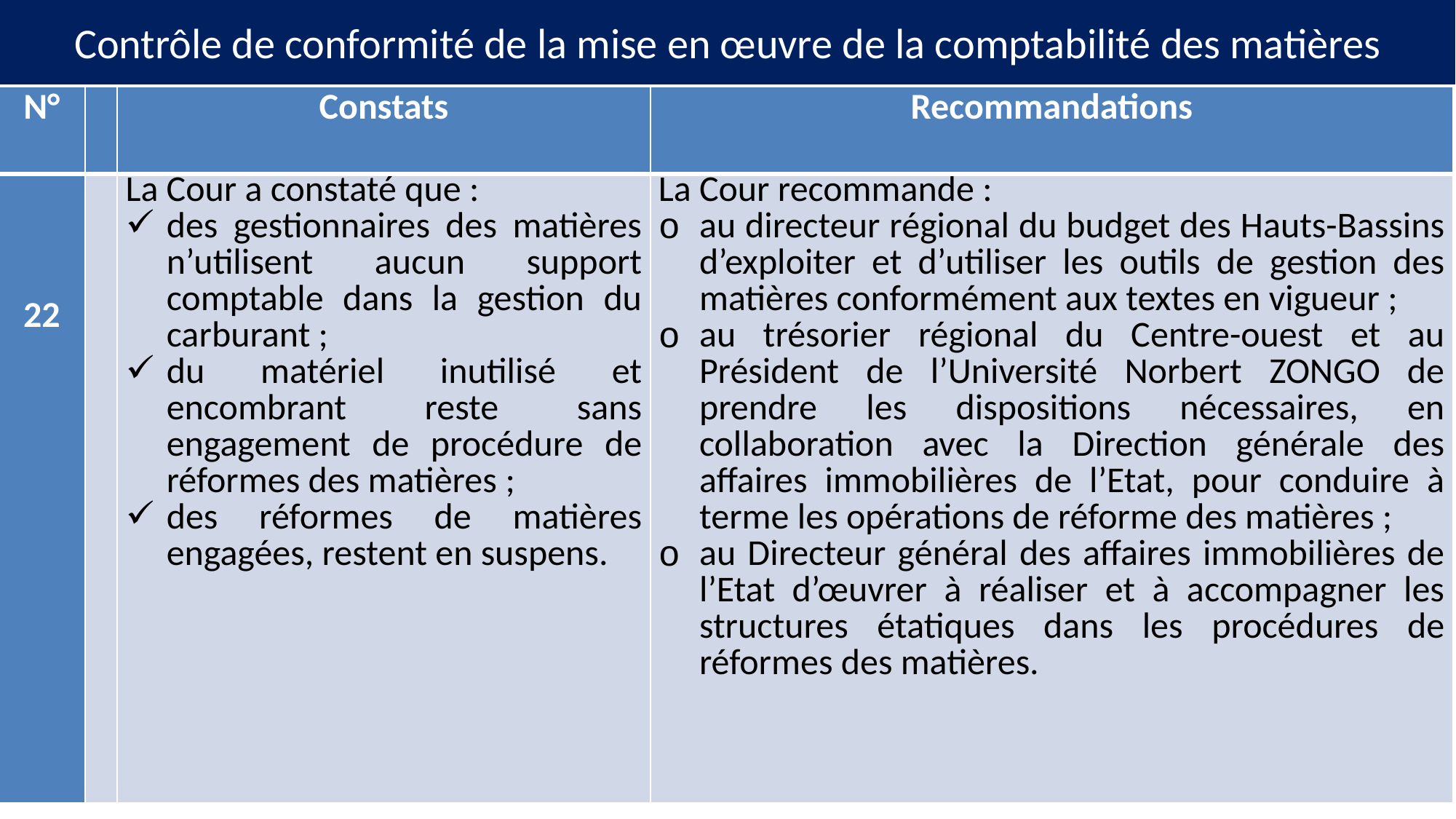

# Contrôle de conformité de la mise en œuvre de la comptabilité des matières
| N° |  | Constats | Recommandations |
| --- | --- | --- | --- |
| 22 |  | La Cour a constaté que : des gestionnaires des matières n’utilisent aucun support comptable dans la gestion du carburant ; du matériel inutilisé et encombrant reste sans engagement de procédure de réformes des matières ; des réformes de matières engagées, restent en suspens. | La Cour recommande : au directeur régional du budget des Hauts-Bassins d’exploiter et d’utiliser les outils de gestion des matières conformément aux textes en vigueur ; au trésorier régional du Centre-ouest et au Président de l’Université Norbert ZONGO de prendre les dispositions nécessaires, en collaboration avec la Direction générale des affaires immobilières de l’Etat, pour conduire à terme les opérations de réforme des matières ; au Directeur général des affaires immobilières de l’Etat d’œuvrer à réaliser et à accompagner les structures étatiques dans les procédures de réformes des matières. |
23